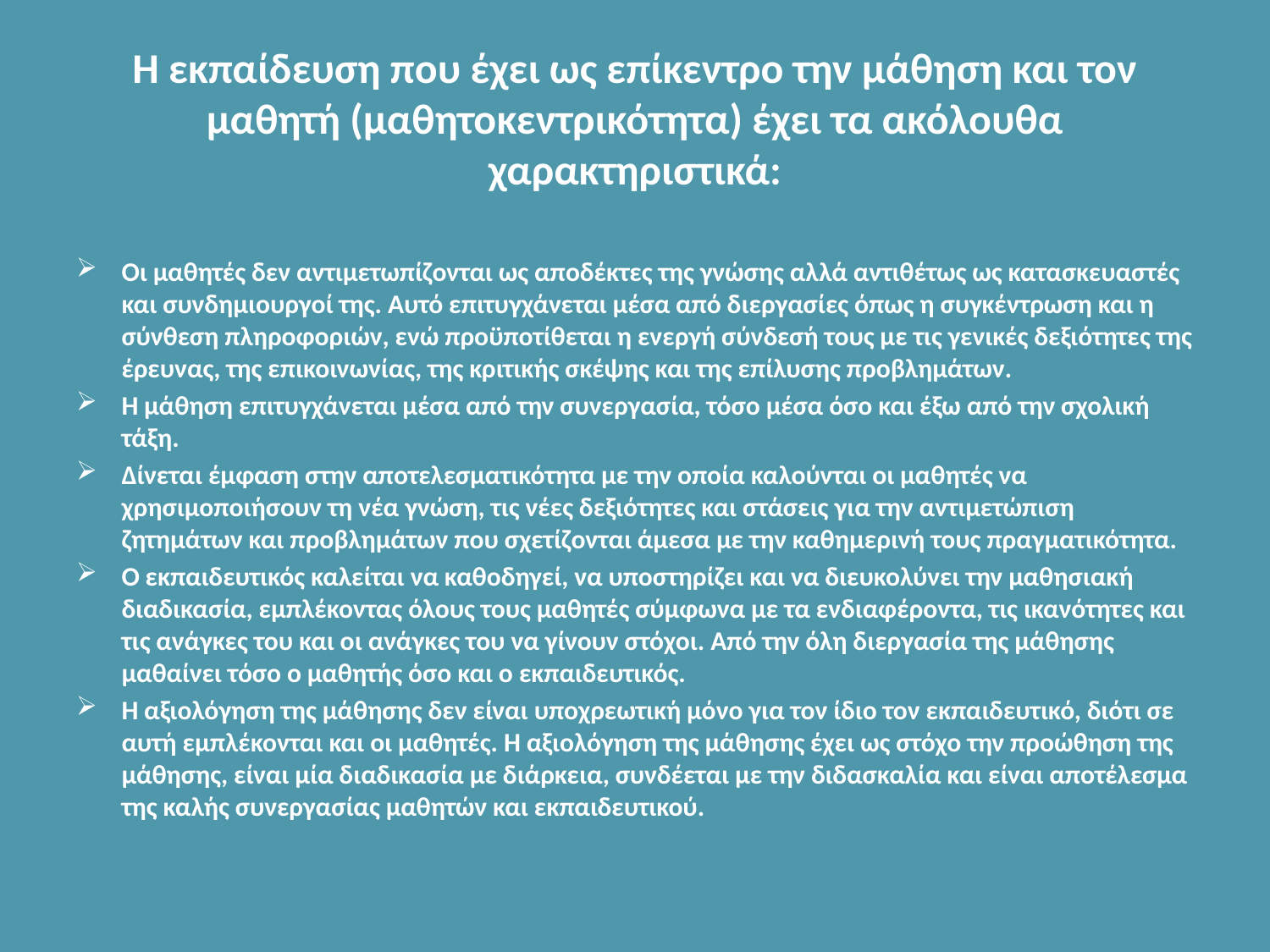

# Η εκπαίδευση που έχει ως επίκεντρο την μάθηση και τον μαθητή (μαθητοκεντρικότητα) έχει τα ακόλουθα χαρακτηριστικά:

Οι μαθητές δεν αντιμετωπίζονται ως αποδέκτες της γνώσης αλλά αντιθέτως ως κατασκευαστές και συνδημιουργοί της. Αυτό επιτυγχάνεται μέσα από διεργασίες όπως η συγκέντρωση και η σύνθεση πληροφοριών, ενώ προϋποτίθεται η ενεργή σύνδεσή τους με τις γενικές δεξιότητες της έρευνας, της επικοινωνίας, της κριτικής σκέψης και της επίλυσης προβλημάτων.
Η μάθηση επιτυγχάνεται μέσα από την συνεργασία, τόσο μέσα όσο και έξω από την σχολική τάξη.
Δίνεται έμφαση στην αποτελεσματικότητα με την οποία καλούνται οι μαθητές να χρησιμοποιήσουν τη νέα γνώση, τις νέες δεξιότητες και στάσεις για την αντιμετώπιση ζητημάτων και προβλημάτων που σχετίζονται άμεσα με την καθημερινή τους πραγματικότητα.
Ο εκπαιδευτικός καλείται να καθοδηγεί, να υποστηρίζει και να διευκολύνει την μαθησιακή διαδικασία, εμπλέκοντας όλους τους μαθητές σύμφωνα με τα ενδιαφέροντα, τις ικανότητες και τις ανάγκες του και οι ανάγκες του να γίνουν στόχοι. Από την όλη διεργασία της μάθησης μαθαίνει τόσο ο μαθητής όσο και ο εκπαιδευτικός.
Η αξιολόγηση της μάθησης δεν είναι υποχρεωτική μόνο για τον ίδιο τον εκπαιδευτικό, διότι σε αυτή εμπλέκονται και οι μαθητές. Η αξιολόγηση της μάθησης έχει ως στόχο την προώθηση της μάθησης, είναι μία διαδικασία με διάρκεια, συνδέεται με την διδασκαλία και είναι αποτέλεσμα της καλής συνεργασίας μαθητών και εκπαιδευτικού.